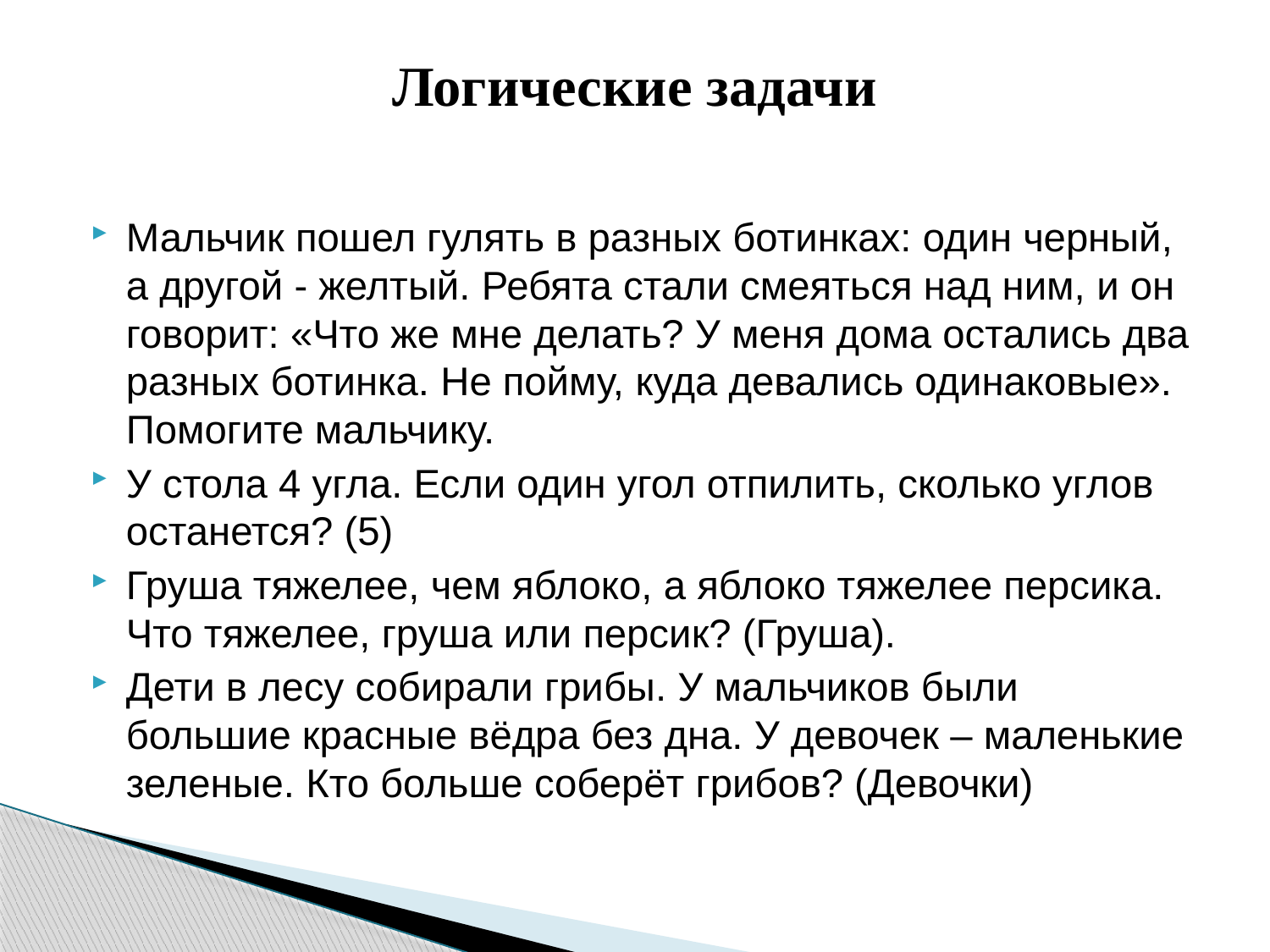

# Логические задачи
Мальчик пошел гулять в разных ботинках: один черный, а другой - желтый. Ребята стали смеяться над ним, и он говорит: «Что же мне делать? У меня дома остались два разных ботинка. Не пойму, куда девались одинаковые». Помогите мальчику.
У стола 4 угла. Если один угол отпилить, сколько углов останется? (5)
Груша тяжелее, чем яблоко, а яблоко тяжелее персика. Что тяжелее, груша или персик? (Груша).
Дети в лесу собирали грибы. У мальчиков были большие красные вёдра без дна. У девочек – маленькие зеленые. Кто больше соберёт грибов? (Девочки)